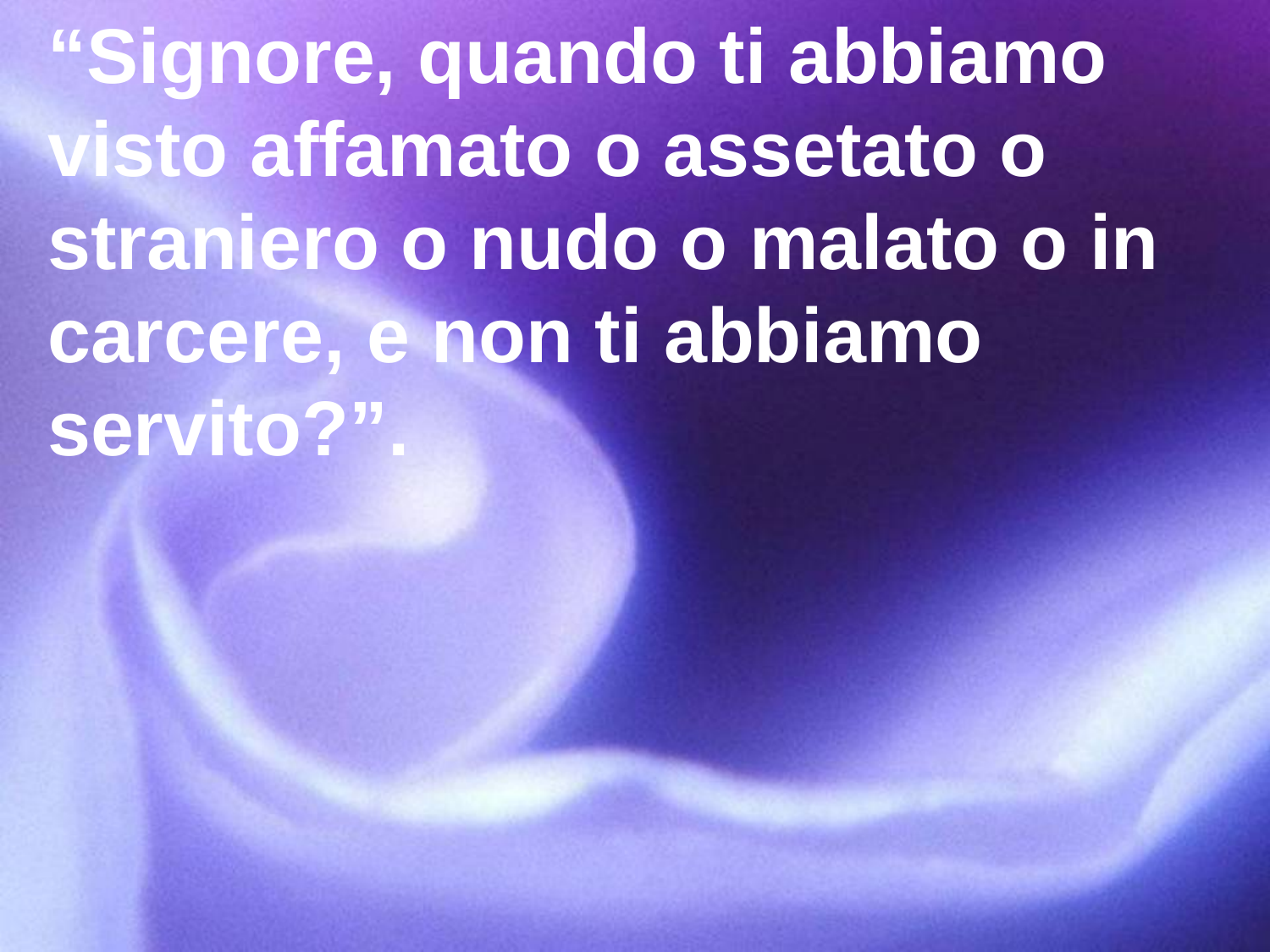

“Signore, quando ti abbiamo visto affamato o assetato o straniero o nudo o malato o in carcere, e non ti abbiamo servito?”.